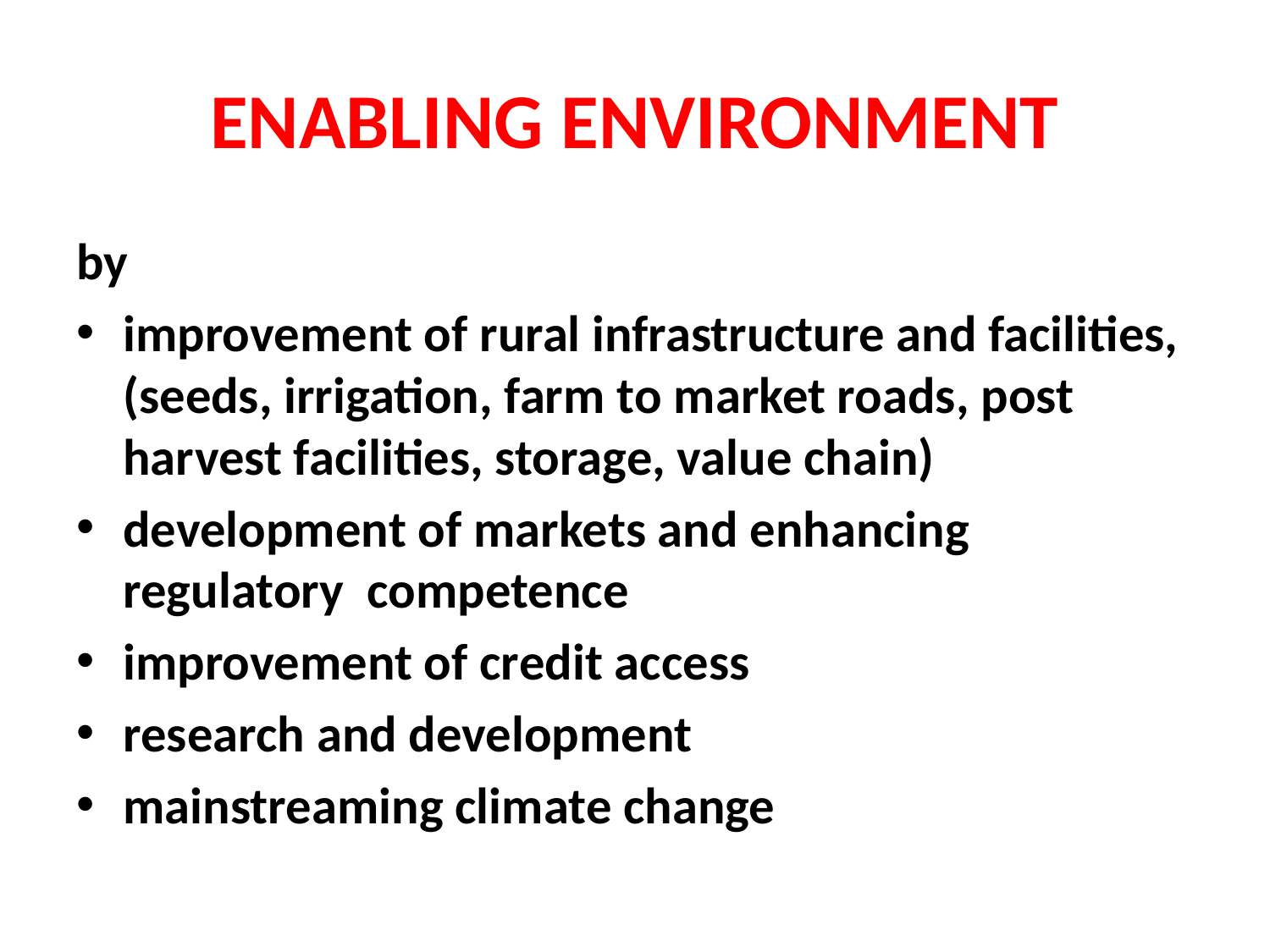

# ENABLING ENVIRONMENT
by
improvement of rural infrastructure and facilities,  (seeds, irrigation, farm to market roads, post harvest facilities, storage, value chain)
development of markets and enhancing regulatory  competence
improvement of credit access
research and development
mainstreaming climate change